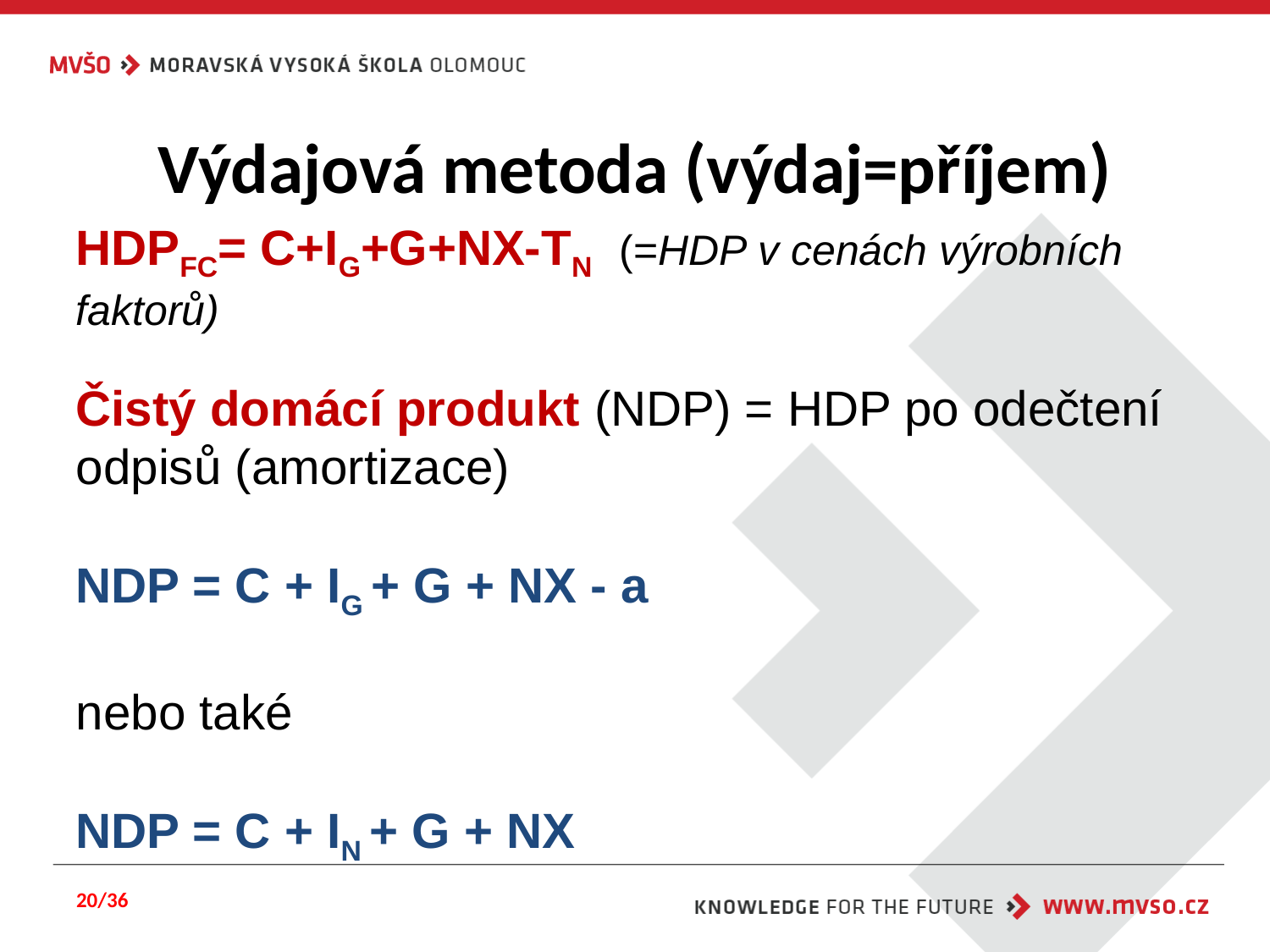

# Výdajová metoda (výdaj=příjem)
HDPFC= C+IG+G+NX-TN  (=HDP v cenách výrobních faktorů)

Čistý domácí produkt (NDP) = HDP po odečtení odpisů (amortizace)

NDP = C + IG + G + NX - a

nebo také

NDP = C + IN + G + NX

20/36